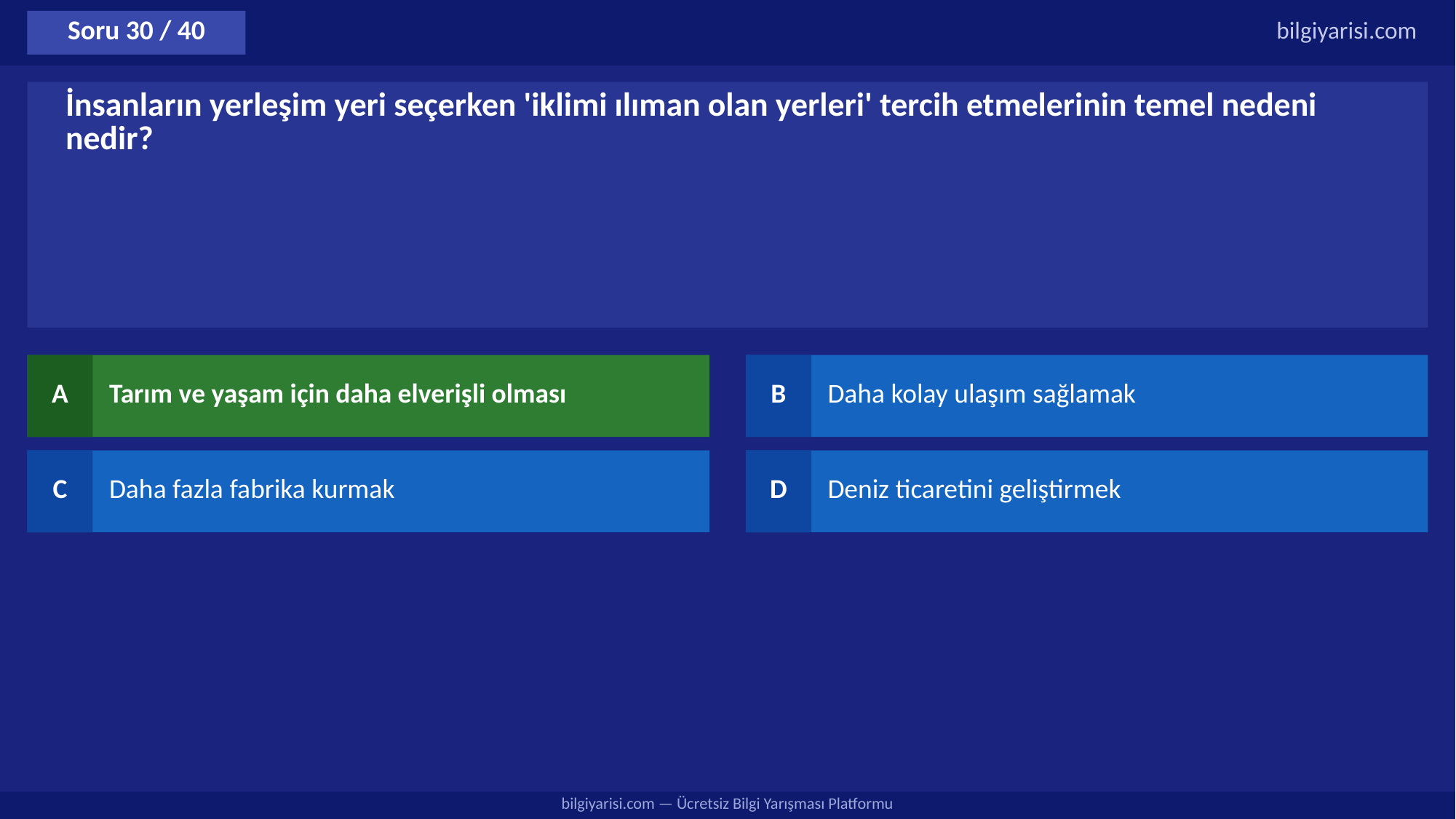

Soru 30 / 40
bilgiyarisi.com

İnsanların yerleşim yeri seçerken 'iklimi ılıman olan yerleri' tercih etmelerinin temel nedeni nedir?

A
Tarım ve yaşam için daha elverişli olması

B
Daha kolay ulaşım sağlamak

C
Daha fazla fabrika kurmak

D
Deniz ticaretini geliştirmek
bilgiyarisi.com — Ücretsiz Bilgi Yarışması Platformu